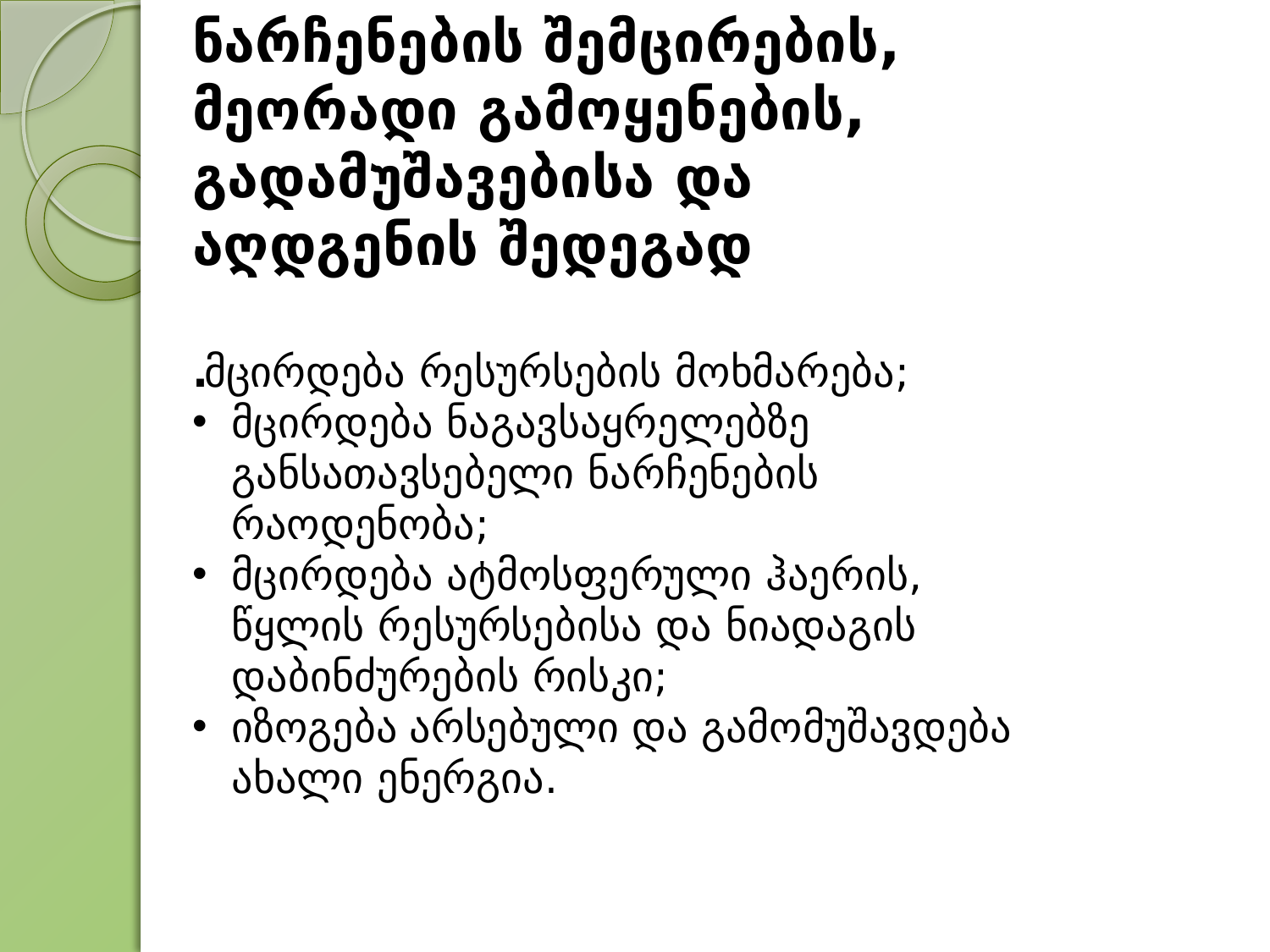

ნარჩენების შემცირების, მეორადი გამოყენების, გადამუშავებისა და აღდგენის შედეგად

.მცირდება რესურსების მოხმარება;
მცირდება ნაგავსაყრელებზე განსათავსებელი ნარჩენების რაოდენობა;
მცირდება ატმოსფერული ჰაერის, წყლის რესურსებისა და ნიადაგის დაბინძურების რისკი;
იზოგება არსებული და გამომუშავდება ახალი ენერგია.